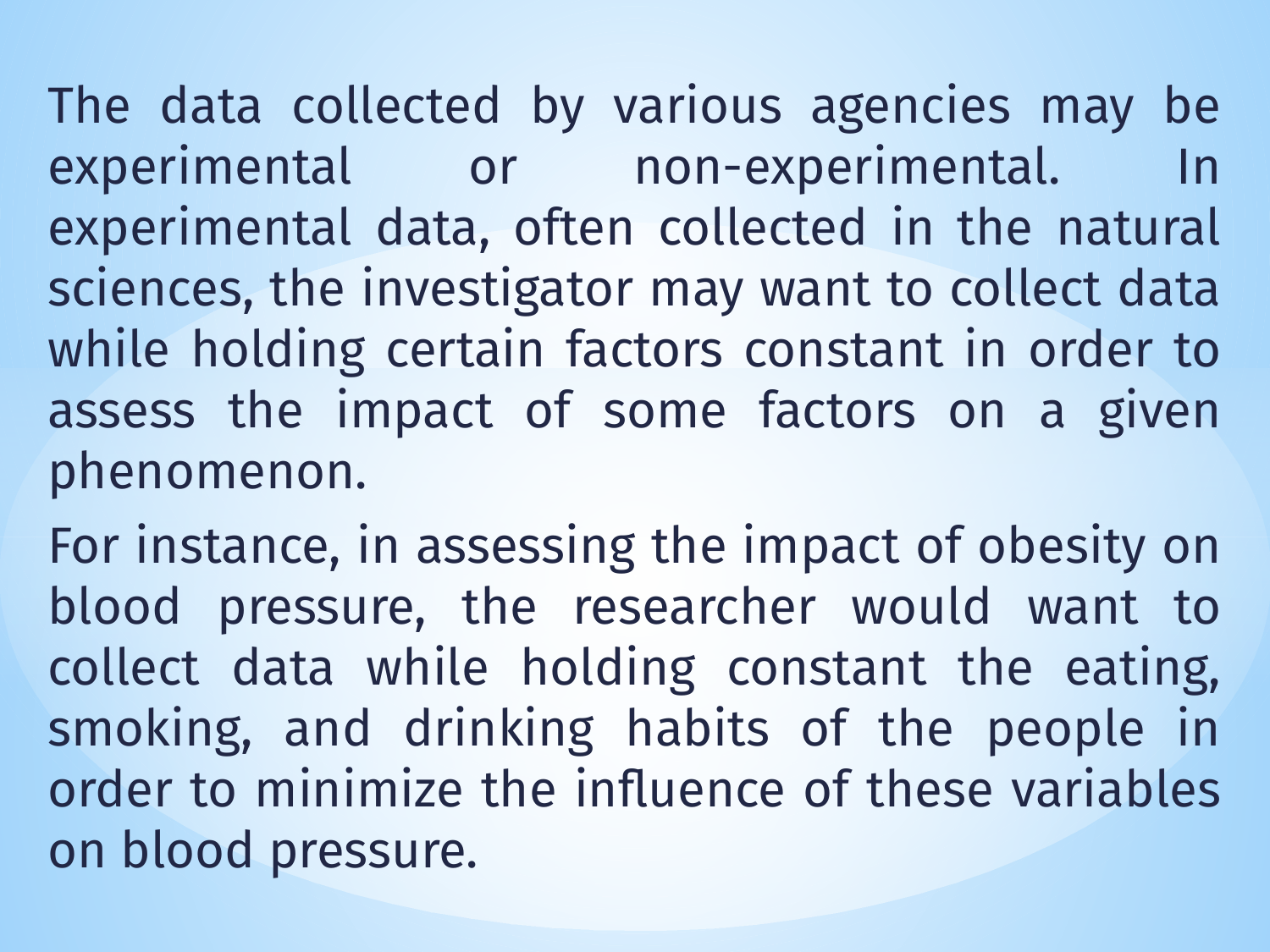

The data collected by various agencies may be experimental or non-experimental. In experimental data, often collected in the natural sciences, the investigator may want to collect data while holding certain factors constant in order to assess the impact of some factors on a given phenomenon.
For instance, in assessing the impact of obesity on blood pressure, the researcher would want to collect data while holding constant the eating, smoking, and drinking habits of the people in order to minimize the influence of these variables on blood pressure.